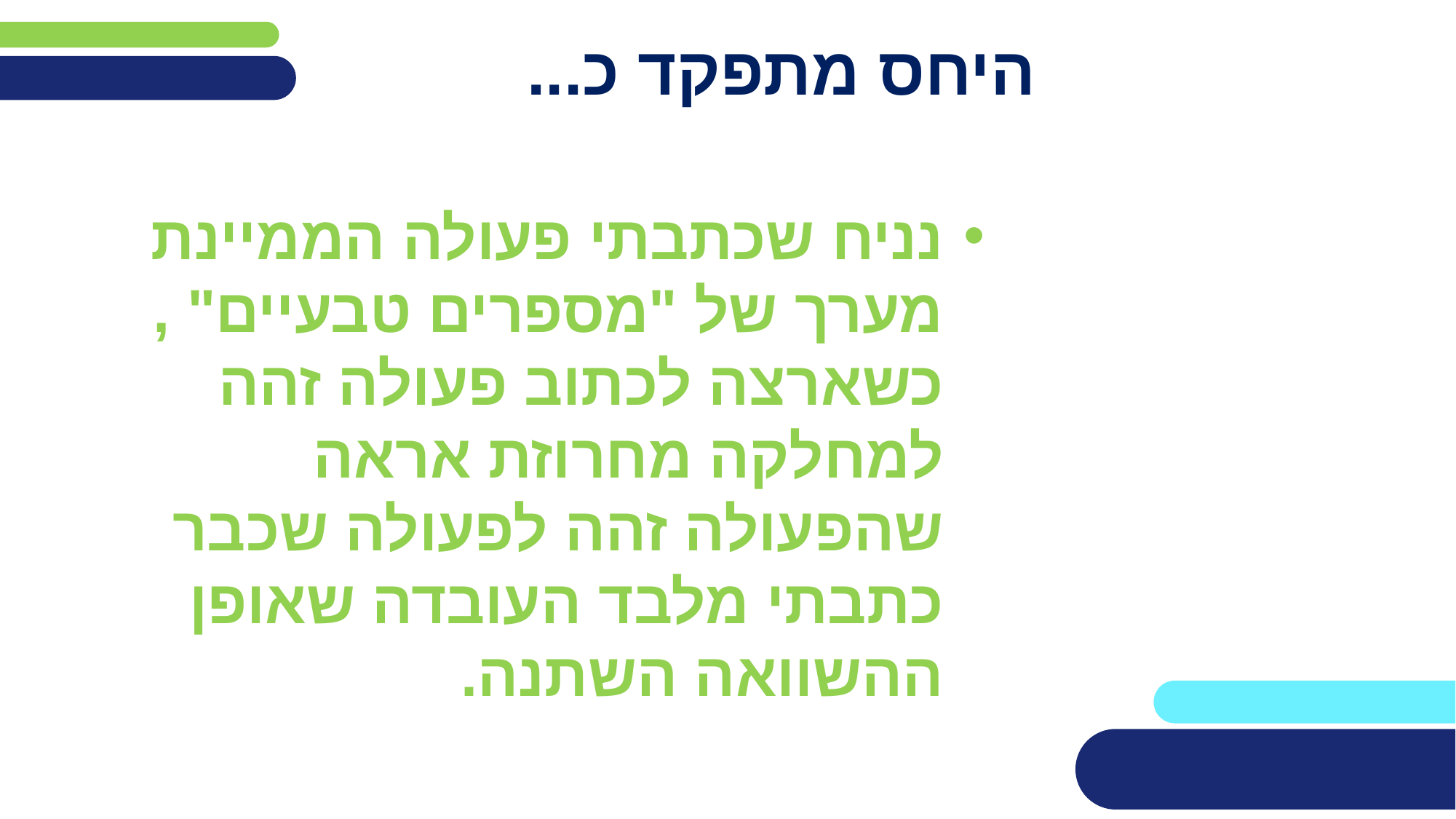

# היחס מתפקד כ...

נניח שכתבתי פעולה הממיינת מערך של "מספרים טבעיים" , כשארצה לכתוב פעולה זהה למחלקה מחרוזת אראה שהפעולה זהה לפעולה שכבר כתבתי מלבד העובדה שאופן ההשוואה השתנה.